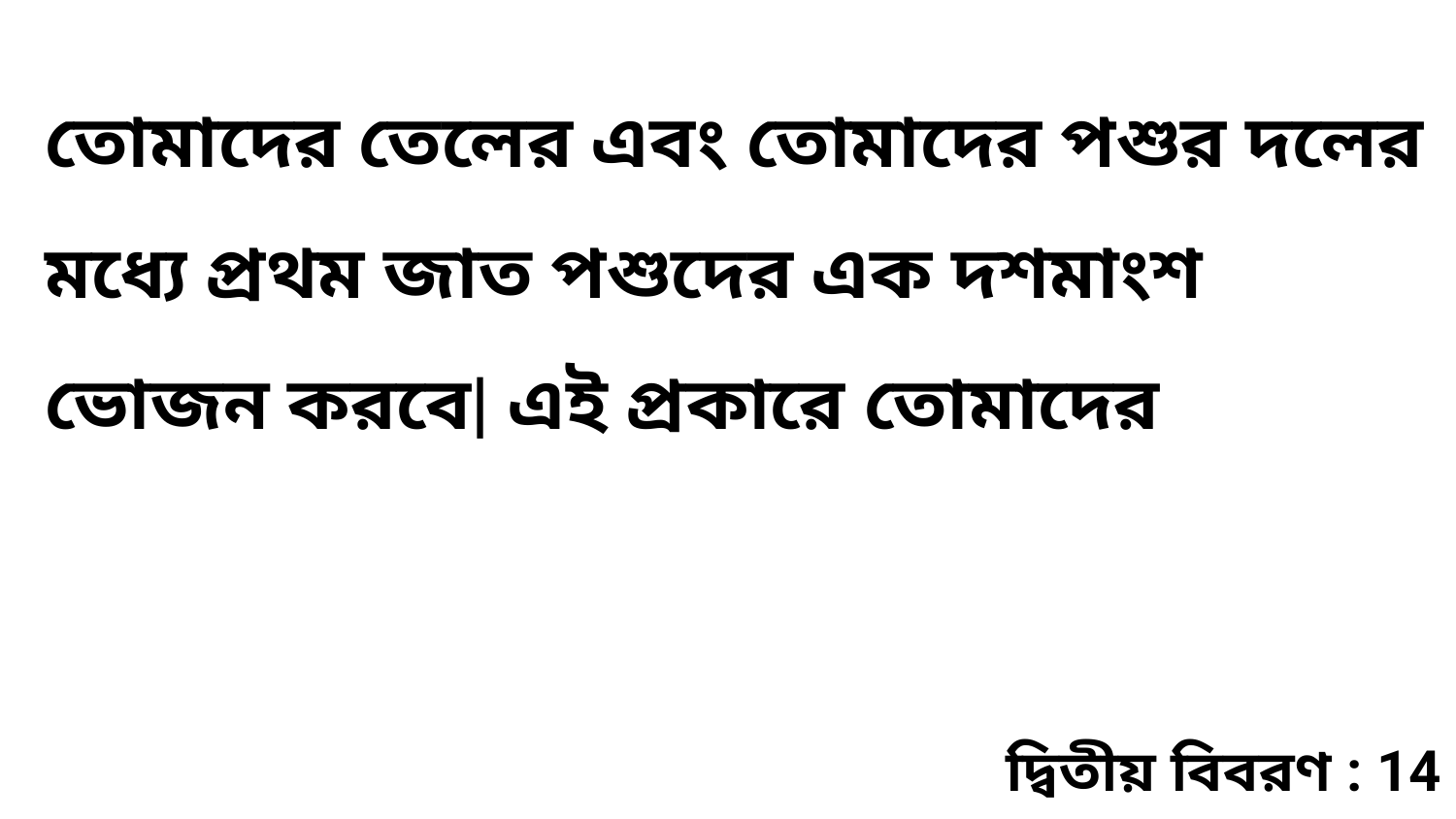

তোমাদের তেলের এবং তোমাদের পশুর দলের মধ্যে প্রথম জাত পশুদের এক দশমাংশ ভোজন করবে| এই প্রকারে তোমাদের
দ্বিতীয় বিবরণ : 14